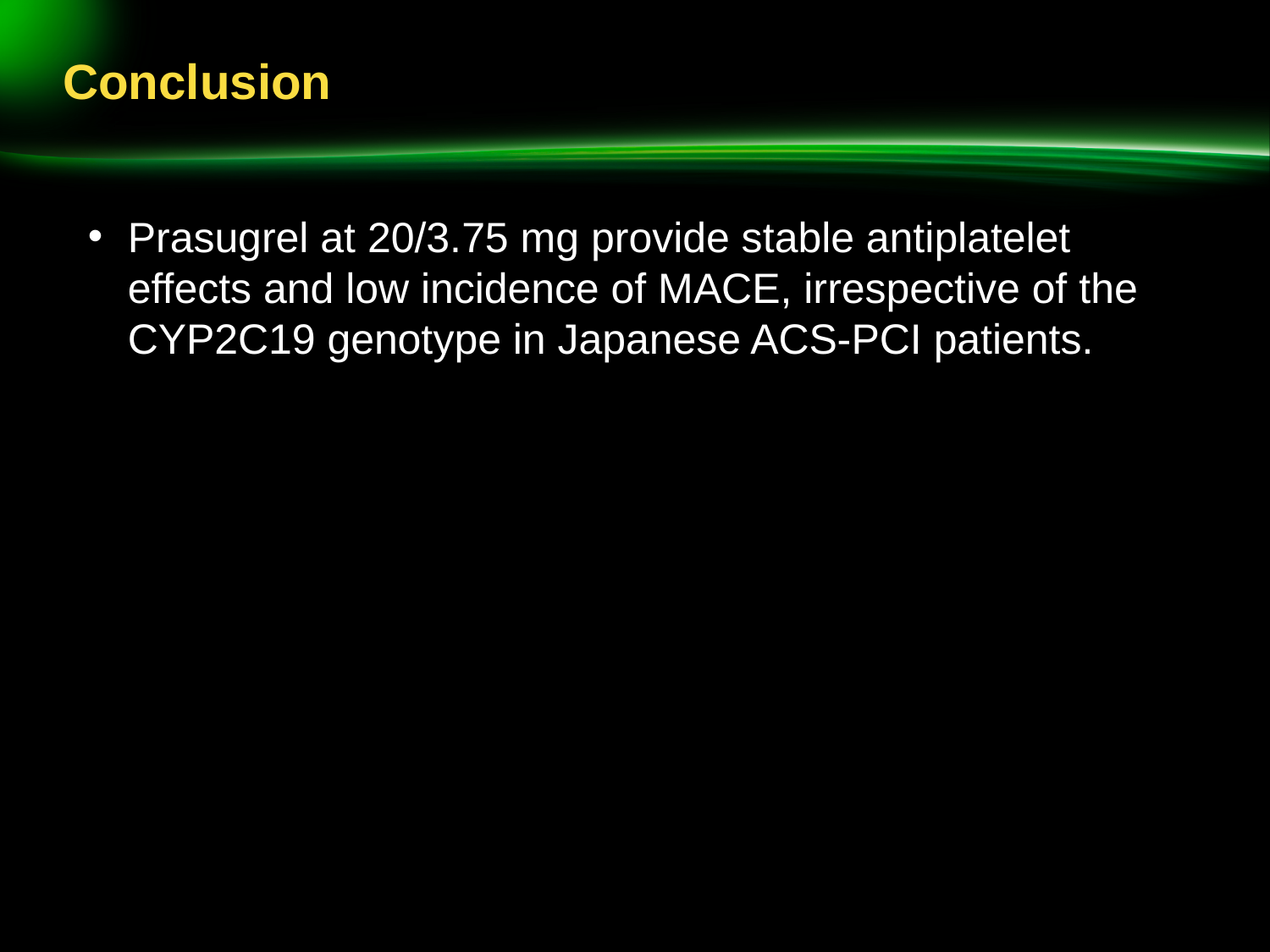

# Conclusion
Prasugrel at 20/3.75 mg provide stable antiplatelet effects and low incidence of MACE, irrespective of the CYP2C19 genotype in Japanese ACS-PCI patients.